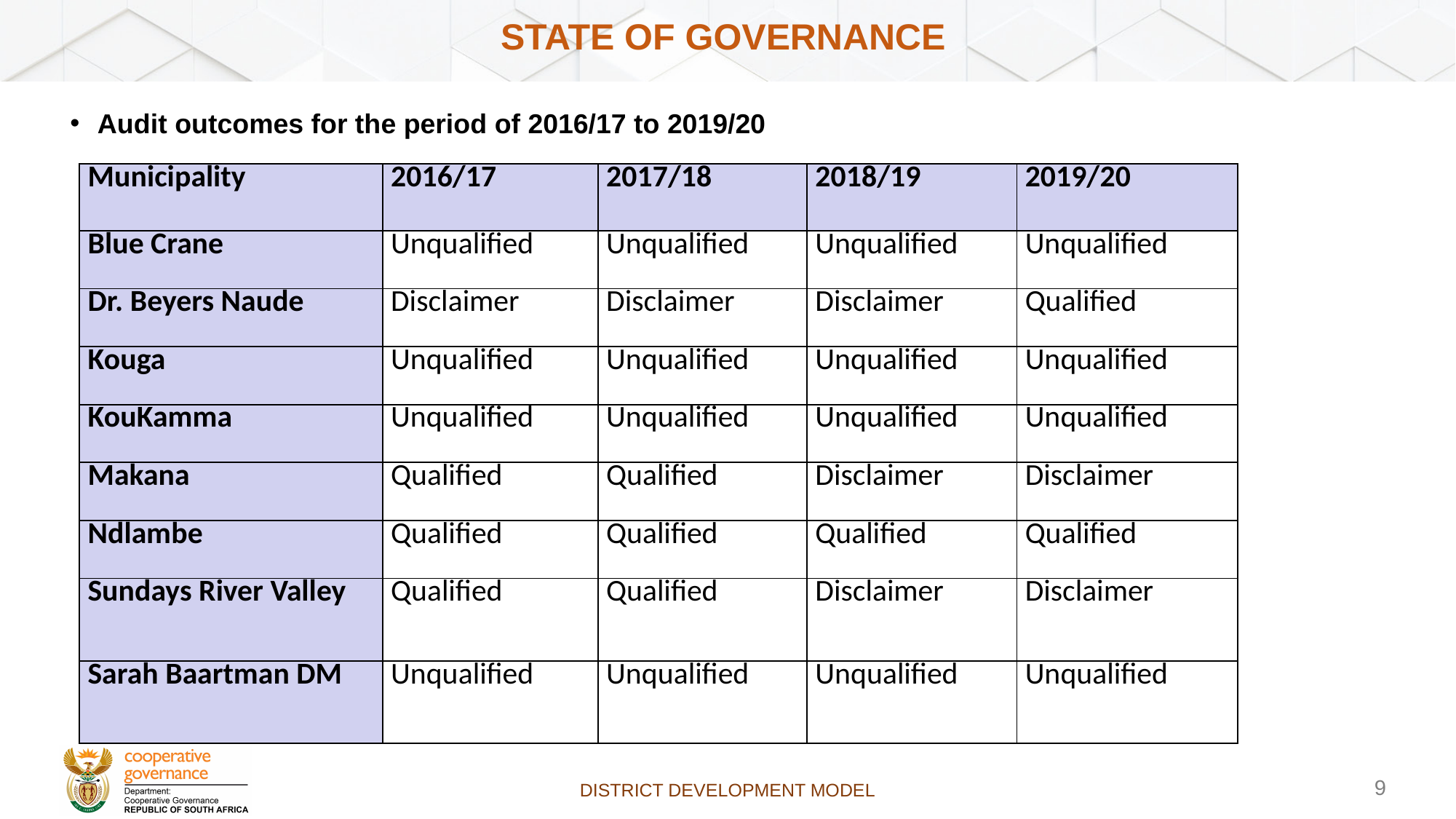

# State of Governance
Audit outcomes for the period of 2016/17 to 2019/20
| Municipality | 2016/17 | 2017/18 | 2018/19 | 2019/20 |
| --- | --- | --- | --- | --- |
| Blue Crane | Unqualified | Unqualified | Unqualified | Unqualified |
| Dr. Beyers Naude | Disclaimer | Disclaimer | Disclaimer | Qualified |
| Kouga | Unqualified | Unqualified | Unqualified | Unqualified |
| KouKamma | Unqualified | Unqualified | Unqualified | Unqualified |
| Makana | Qualified | Qualified | Disclaimer | Disclaimer |
| Ndlambe | Qualified | Qualified | Qualified | Qualified |
| Sundays River Valley | Qualified | Qualified | Disclaimer | Disclaimer |
| Sarah Baartman DM | Unqualified | Unqualified | Unqualified | Unqualified |